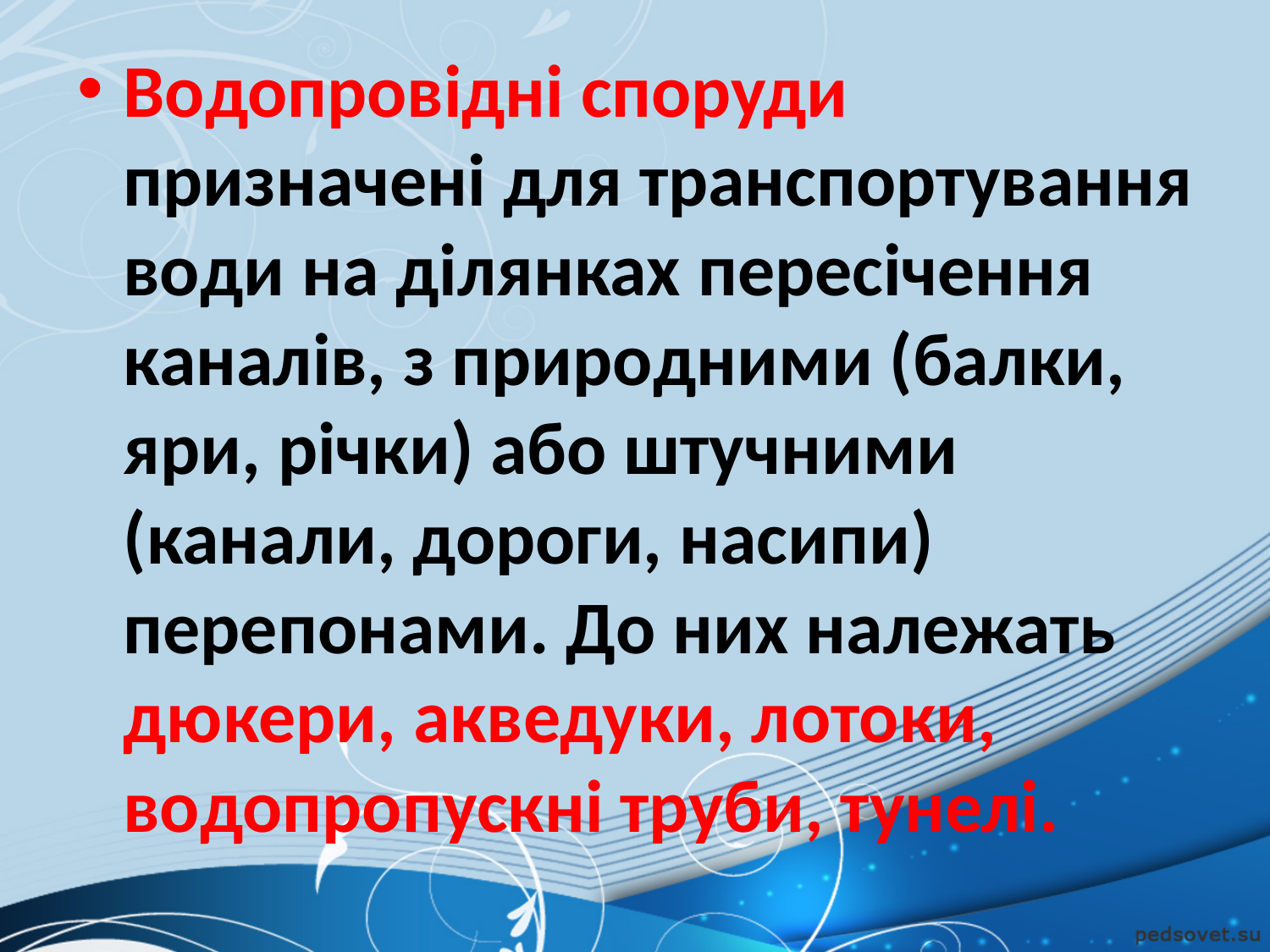

Водопровідні споруди призначені для транспортування води на ділянках пересічення каналів, з природними (балки, яри, річки) або штучними (канали, дороги, насипи) перепонами. До них нале­жать дюкери, акведуки, лотоки, водопропускні труби, тунелі.